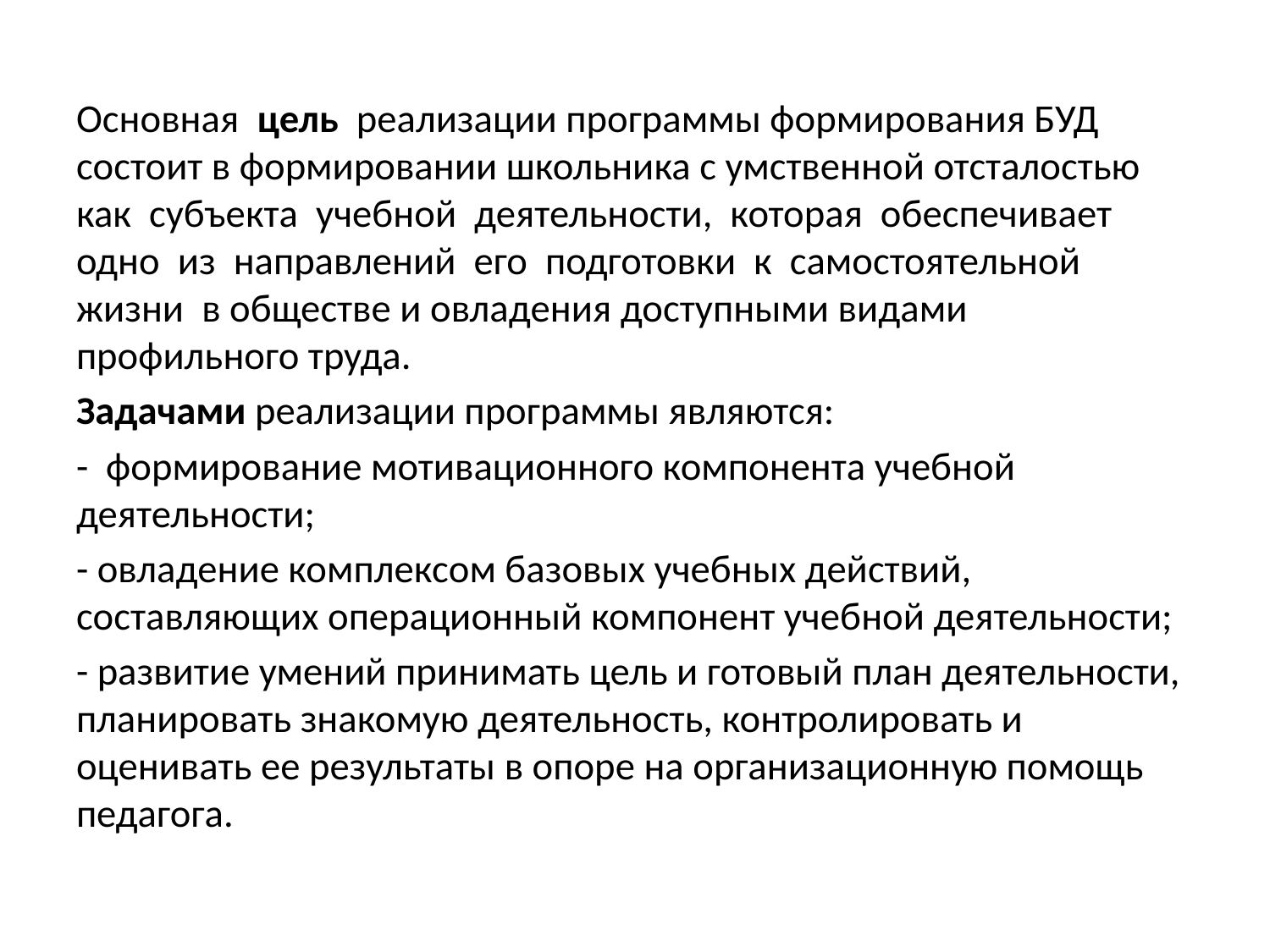

Основная  цель  реализации программы формирования БУД состоит в формировании школьника с умственной отсталостью как  субъекта  учебной  деятельности,  которая  обеспечивает  одно  из  направлений  его  подготовки  к  самостоятельной  жизни  в обществе и овладения доступными видами профильного труда.
Задачами реализации программы являются:
-  формирование мотивационного компонента учебной деятельности;
- овладение комплексом базовых учебных действий, составляющих операционный компонент учебной деятельности;
- развитие умений принимать цель и готовый план деятельности, планировать знакомую деятельность, контролировать и оценивать ее результаты в опоре на организационную помощь педагога.